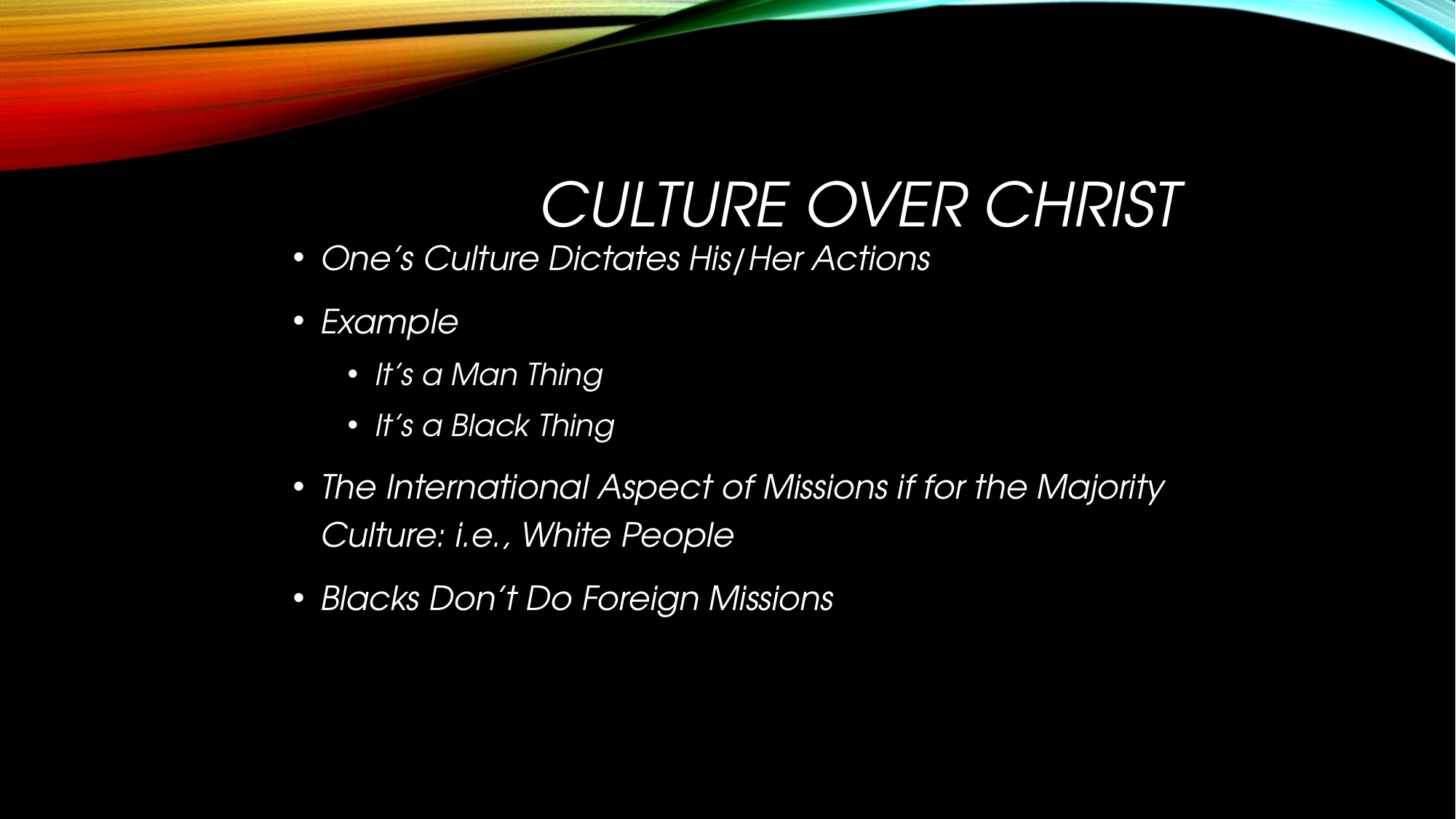

# CULTURE OVER CHRIST
One’s Culture Dictates His/Her Actions
Example
It’s a Man Thing
It’s a Black Thing
The International Aspect of Missions if for the Majority Culture: i.e., White People
Blacks Don’t Do Foreign Missions